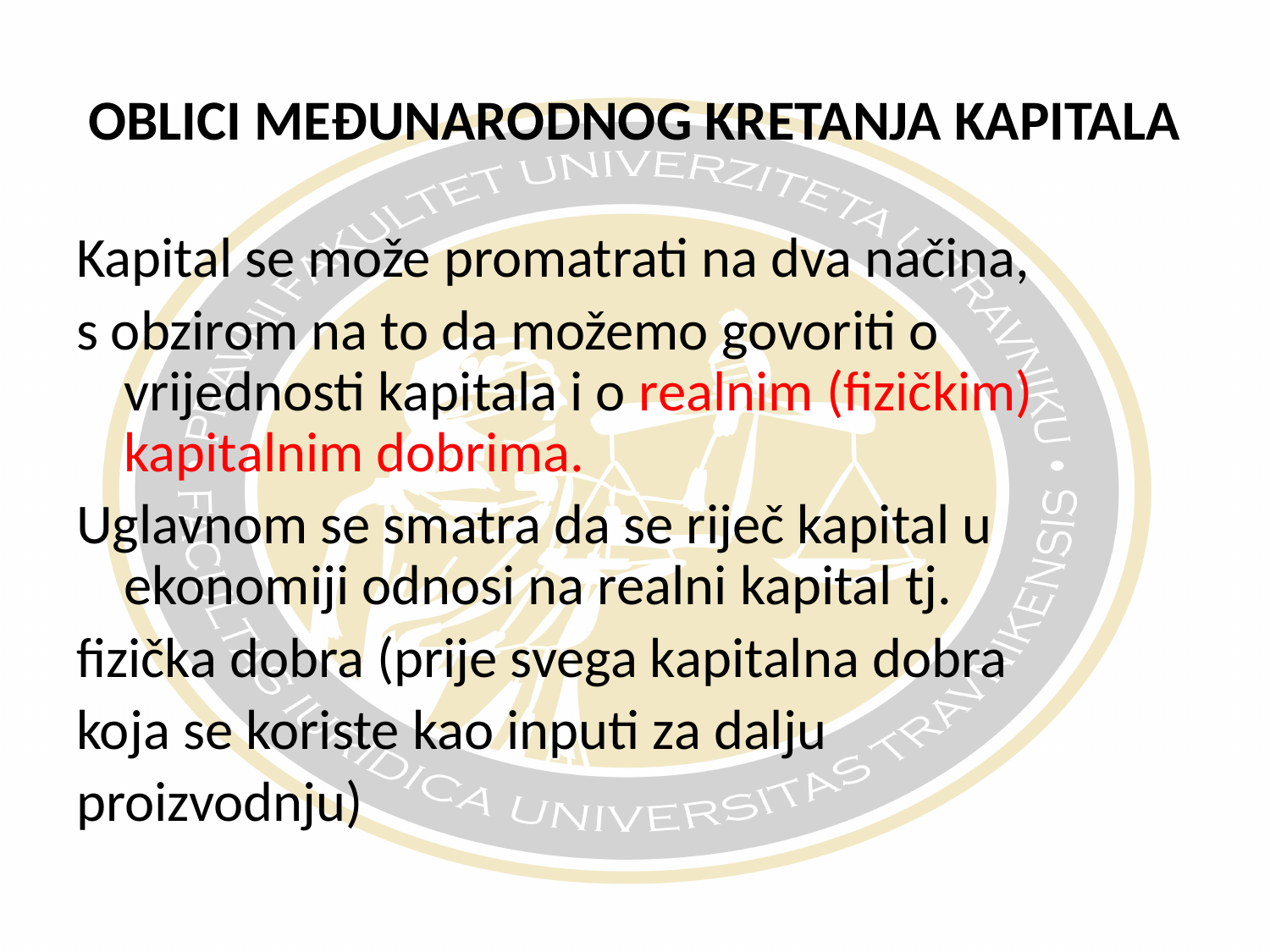

OBLICI MEĐUNARODNOG KRETANJA KAPITALA
Kapital se može promatrati na dva načina,
s obzirom na to da možemo govoriti o vrijednosti kapitala i o realnim (fizičkim) kapitalnim dobrima.
Uglavnom se smatra da se riječ kapital u ekonomiji odnosi na realni kapital tj.
fizička dobra (prije svega kapitalna dobra
koja se koriste kao inputi za dalju
proizvodnju)